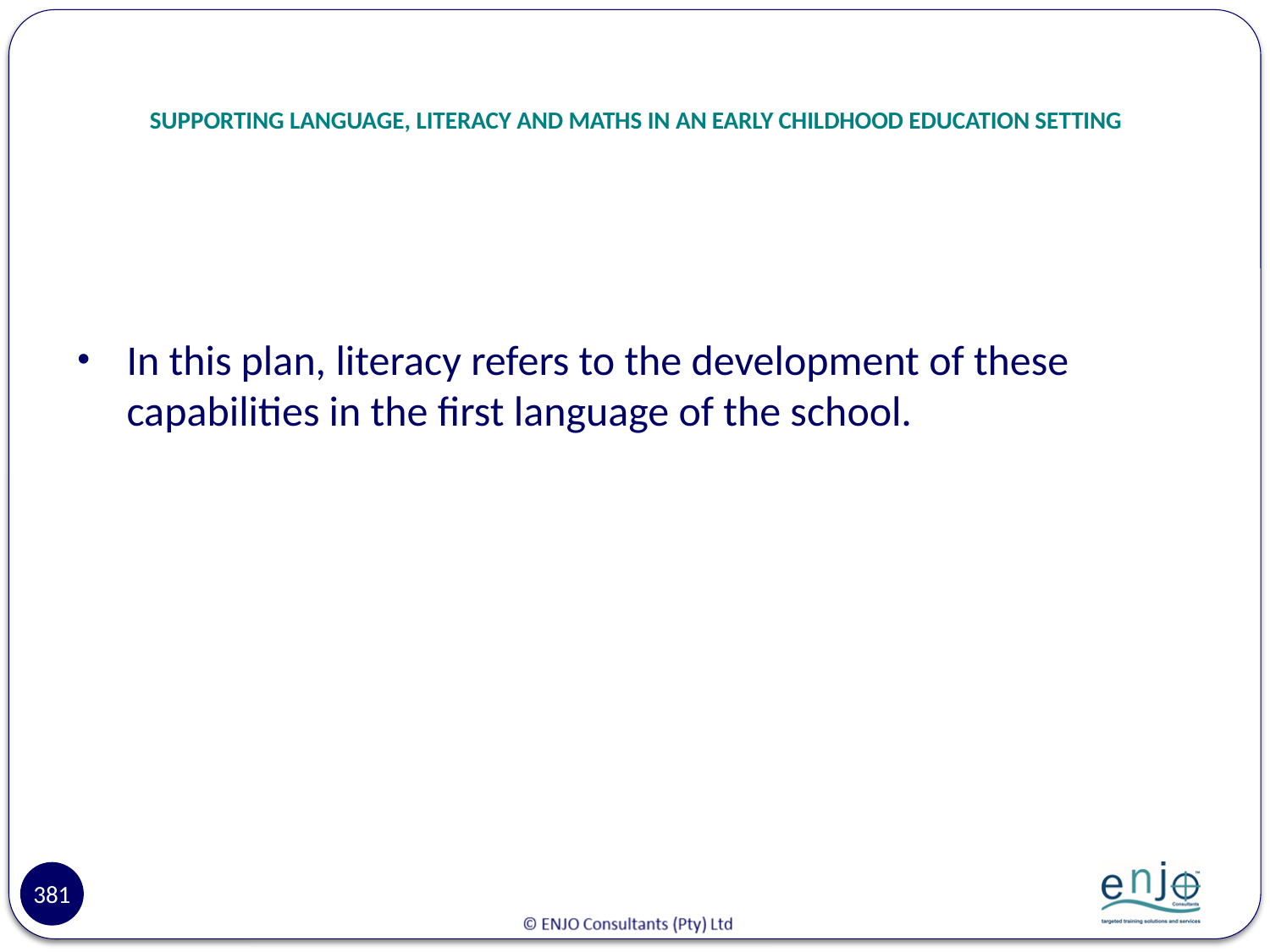

# SUPPORTING LANGUAGE, LITERACY AND MATHS IN AN EARLY CHILDHOOD EDUCATION SETTING

In this plan, literacy refers to the development of these capabilities in the first language of the school.

381